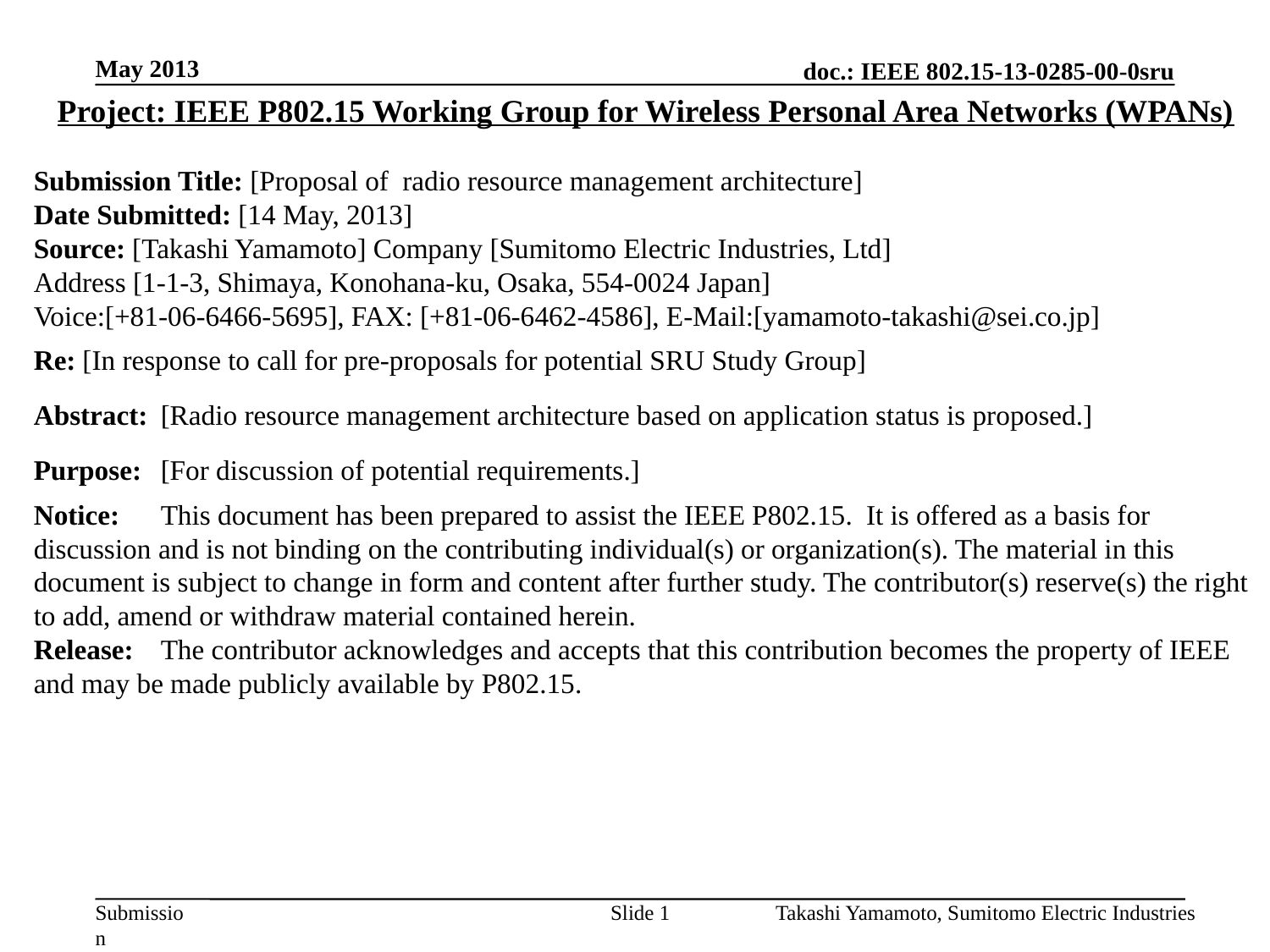

May 2013
Project: IEEE P802.15 Working Group for Wireless Personal Area Networks (WPANs)

Submission Title: [Proposal of  radio resource management architecture]
Date Submitted: [14 May, 2013]
Source: [Takashi Yamamoto] Company [Sumitomo Electric Industries, Ltd]
Address [1-1-3, Shimaya, Konohana-ku, Osaka, 554-0024 Japan]
Voice:[+81-06-6466-5695], FAX: [+81-06-6462-4586], E-Mail:[yamamoto-takashi@sei.co.jp]
Re: [In response to call for pre-proposals for potential SRU Study Group]
Abstract:	[Radio resource management architecture based on application status is proposed.]
Purpose:	[For discussion of potential requirements.]
Notice:	This document has been prepared to assist the IEEE P802.15.  It is offered as a basis for discussion and is not binding on the contributing individual(s) or organization(s). The material in this document is subject to change in form and content after further study. The contributor(s) reserve(s) the right to add, amend or withdraw material contained herein.
Release:	The contributor acknowledges and accepts that this contribution becomes the property of IEEE and may be made publicly available by P802.15.
Slide 1
Takashi Yamamoto, Sumitomo Electric Industries